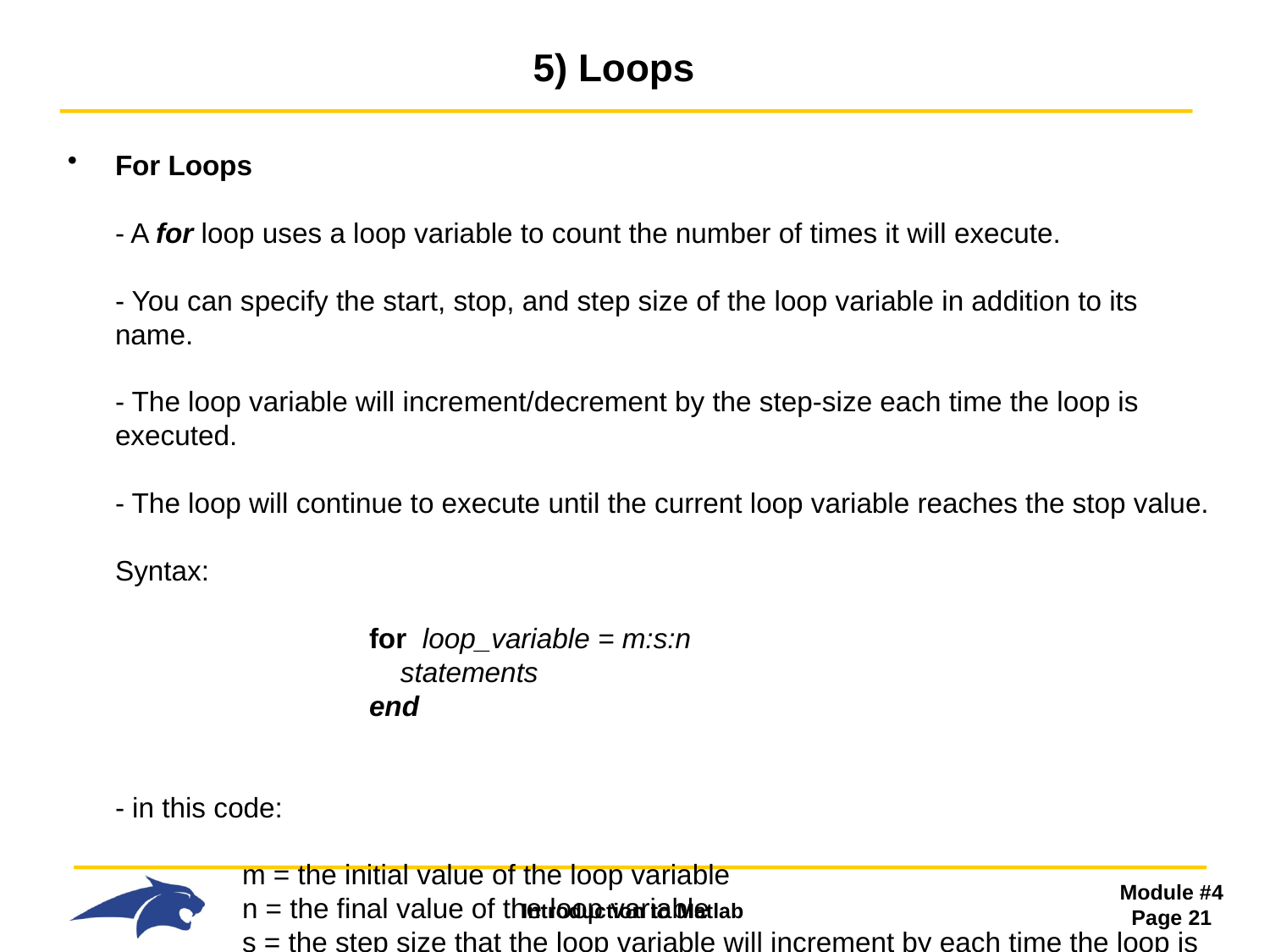

# 5) Loops
For Loops
- A for loop uses a loop variable to count the number of times it will execute.
- You can specify the start, stop, and step size of the loop variable in addition to its name.
- The loop variable will increment/decrement by the step-size each time the loop is executed.
- The loop will continue to execute until the current loop variable reaches the stop value.
Syntax:
 		for  loop_variable = m:s:n
 		    statements
 		end
- in this code:
 	m = the initial value of the loop variable
 	n = the final value of the loop variable
 	s = the step size that the loop variable will increment by each time the loop is executed